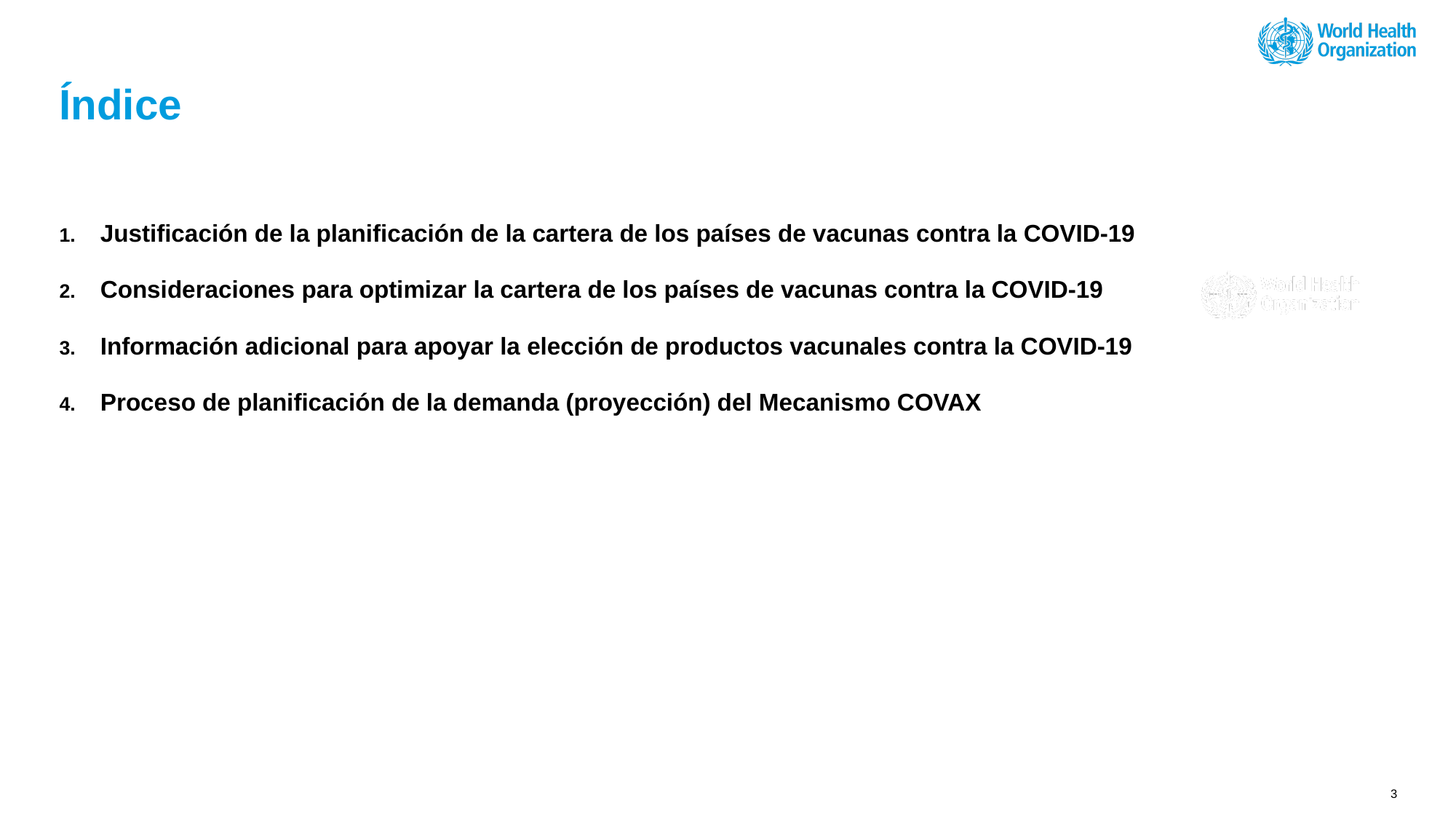

# Índice
Justificación de la planificación de la cartera de los países de vacunas contra la COVID-19
Consideraciones para optimizar la cartera de los países de vacunas contra la COVID-19
Información adicional para apoyar la elección de productos vacunales contra la COVID-19
Proceso de planificación de la demanda (proyección) del Mecanismo COVAX

3